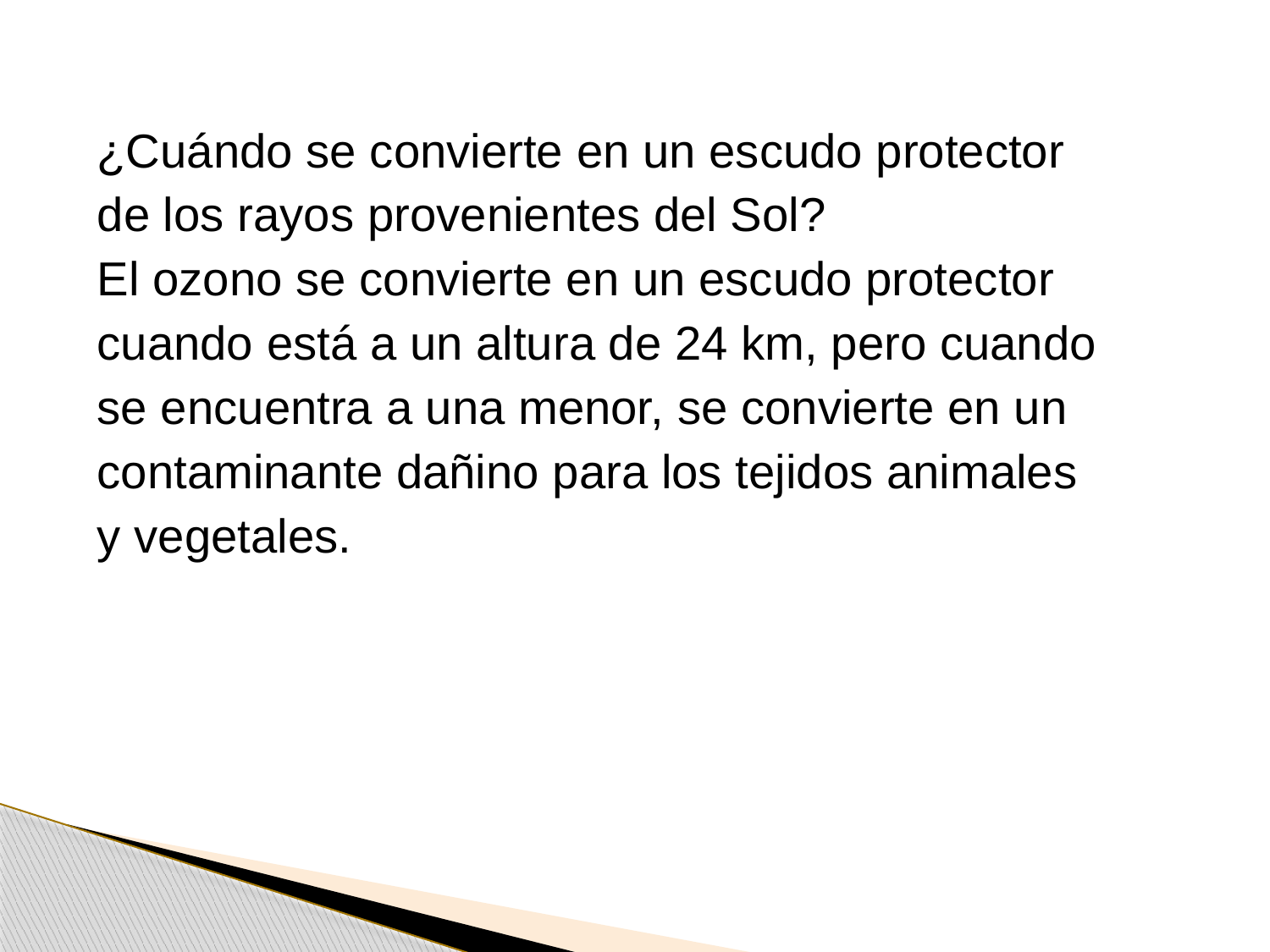

¿Cuándo se convierte en un escudo protector
de los rayos provenientes del Sol?
El ozono se convierte en un escudo protector
cuando está a un altura de 24 km, pero cuando
se encuentra a una menor, se convierte en un
contaminante dañino para los tejidos animales
y vegetales.